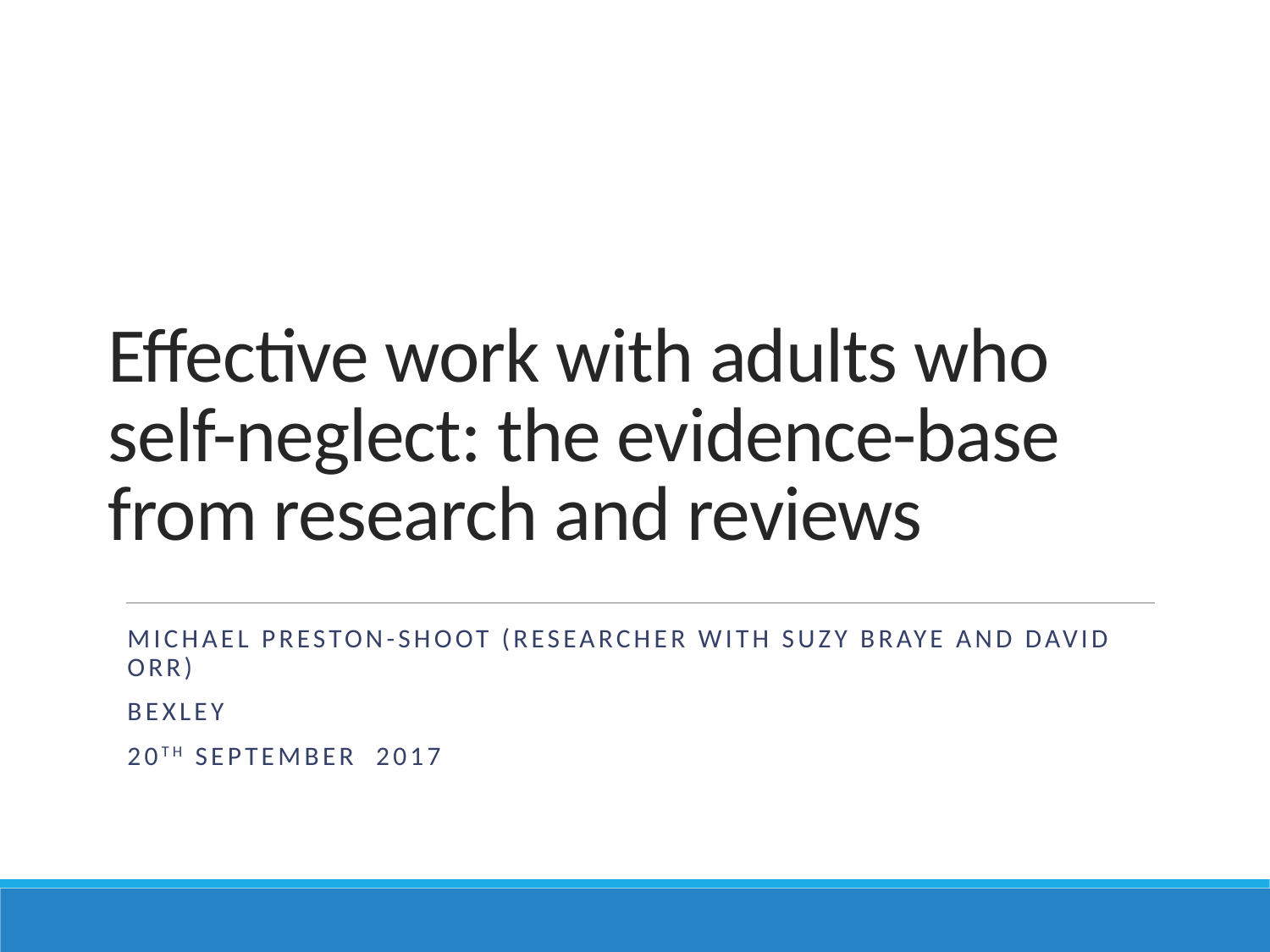

# Effective work with adults who self-neglect: the evidence-base from research and reviews
Michael Preston-Shoot (researcher with Suzy Braye and David orr)
BEXLEY
20th SEPTEMBER  2017